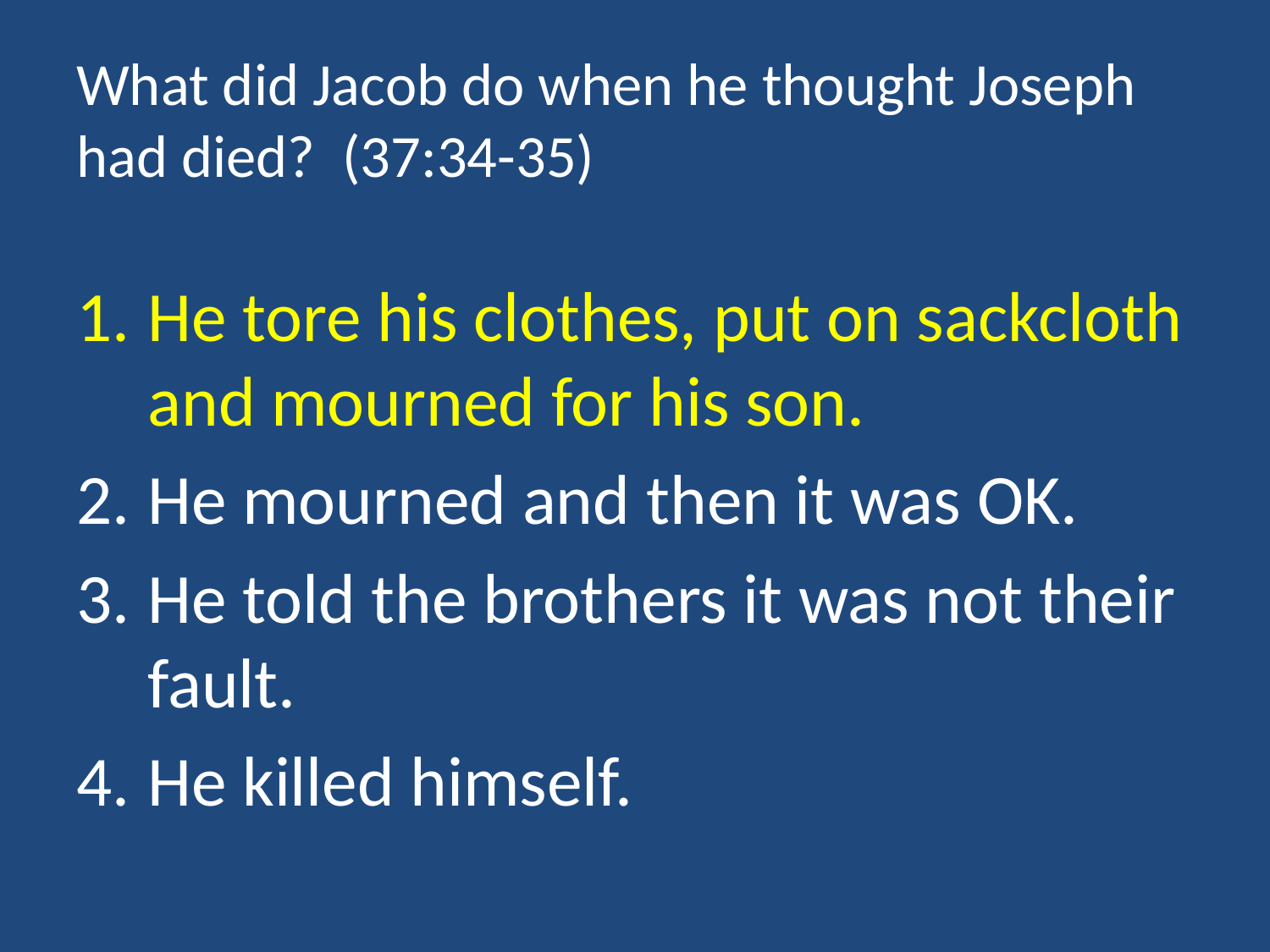

# What did Jacob do when he thought Joseph had died?  (37:34-35)
He tore his clothes, put on sackcloth and mourned for his son.
He mourned and then it was OK.
He told the brothers it was not their fault.
He killed himself.